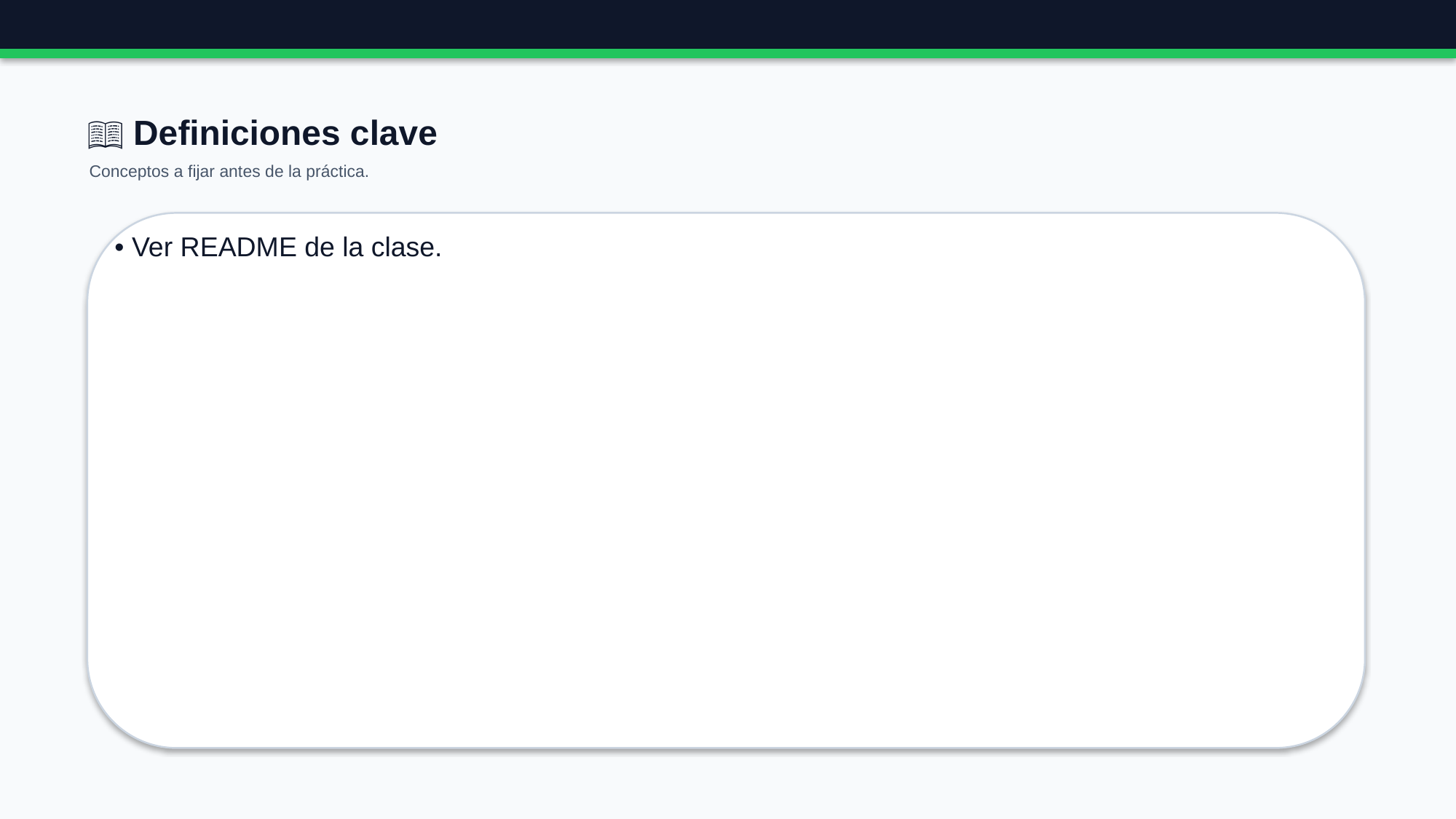

📖 Definiciones clave
Conceptos a fijar antes de la práctica.

• Ver README de la clase.